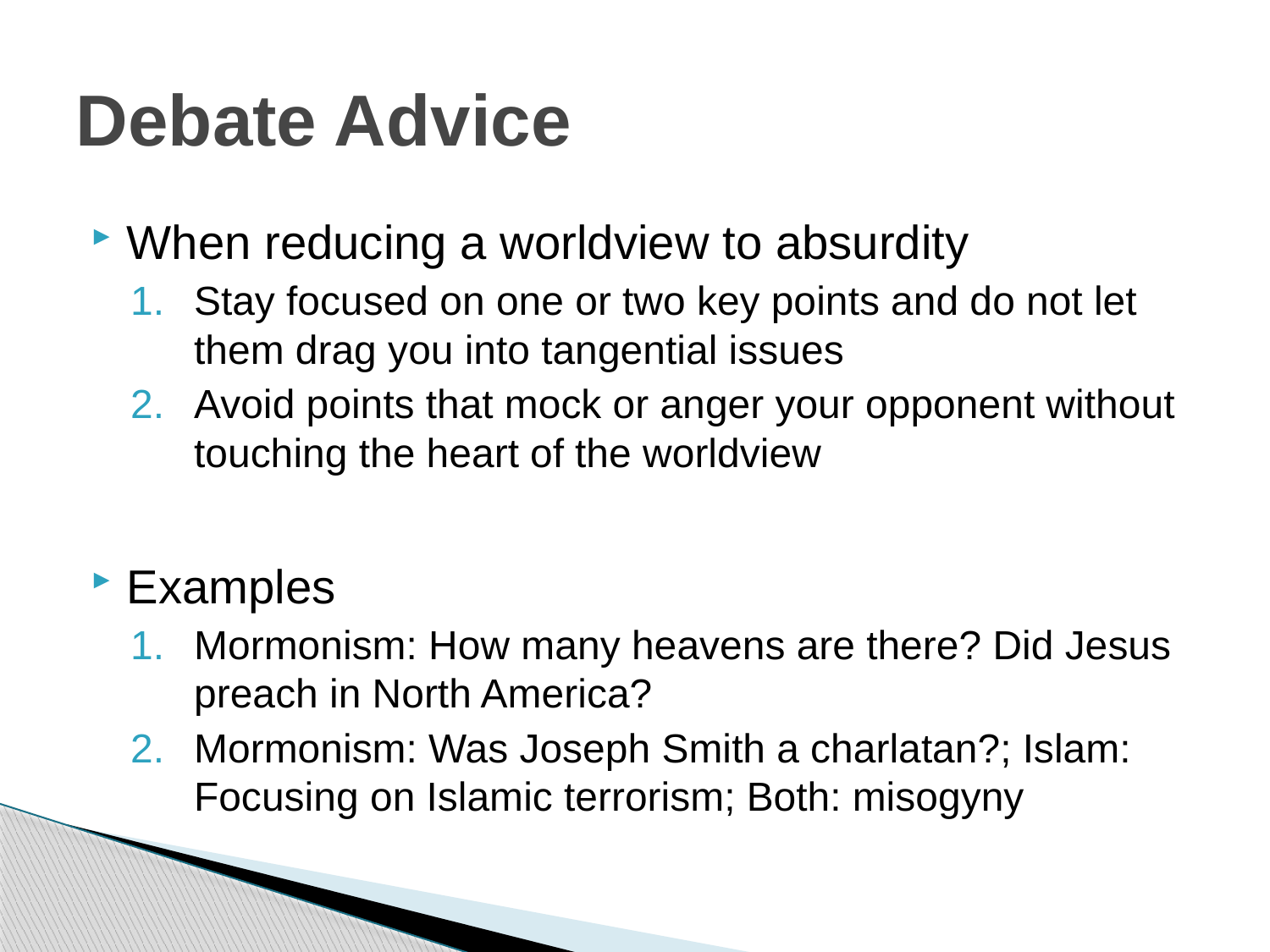

# Debate Advice
When reducing a worldview to absurdity
Stay focused on one or two key points and do not let them drag you into tangential issues
Avoid points that mock or anger your opponent without touching the heart of the worldview

Examples
Mormonism: How many heavens are there? Did Jesus preach in North America?
Mormonism: Was Joseph Smith a charlatan?; Islam: Focusing on Islamic terrorism; Both: misogyny